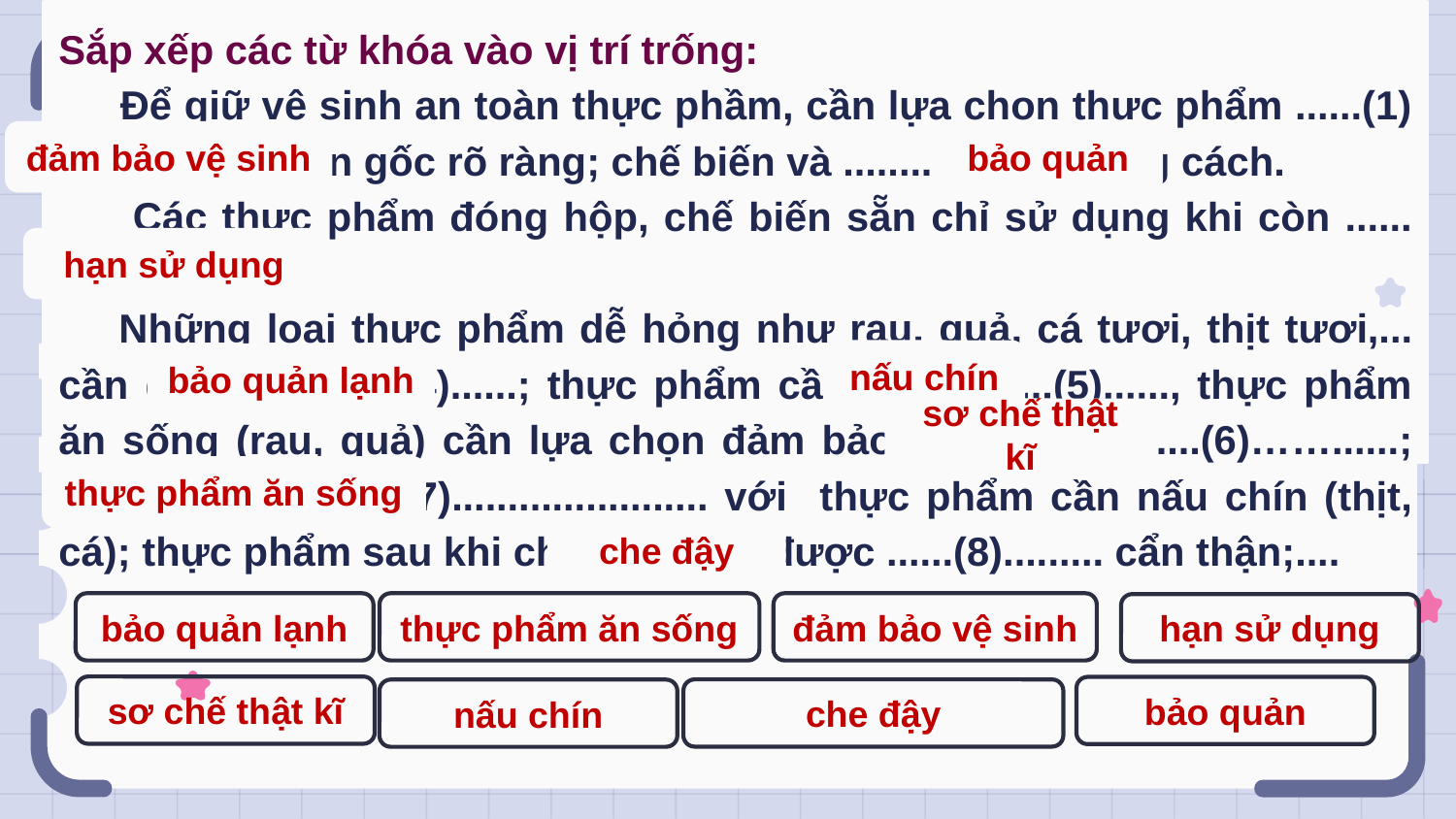

Sắp xếp các từ khóa vào vị trí trống:
     Để giữ vệ sinh an toàn thực phầm, cần lựa chọn thực phẩm ......(1)……......, nguồn gốc rõ ràng; chế biến và .........(2)...... đúng cách.
     Các thực phẩm đóng hộp, chế biến sẵn chỉ sử dụng khi còn ......(3).......
    Những loại thực phẩm dễ hỏng như rau, quả, cá tươi, thịt tươi,... cần được ............(4)......; thực phẩm cần được ......(5)......, thực phẩm ăn sống (rau, quả) cần lựa chọn đảm bảo vệ sinh và ......(6)……......; không để lẫn ......(7)....................... với  thực phẩm cần nấu chín (thịt, cá); thực phẩm sau khi chế biến cần được ......(8)......... cẩn thận;....
đảm bảo vệ sinh
bảo quản
hạn sử dụng

nấu chín
bảo quản lạnh
sơ chế thật kĩ
thực phẩm ăn sống
che đậy

bảo quản lạnh
thực phẩm ăn sống
đảm bảo vệ sinh
hạn sử dụng

sơ chế thật kĩ
bảo quản
che đậy
nấu chín